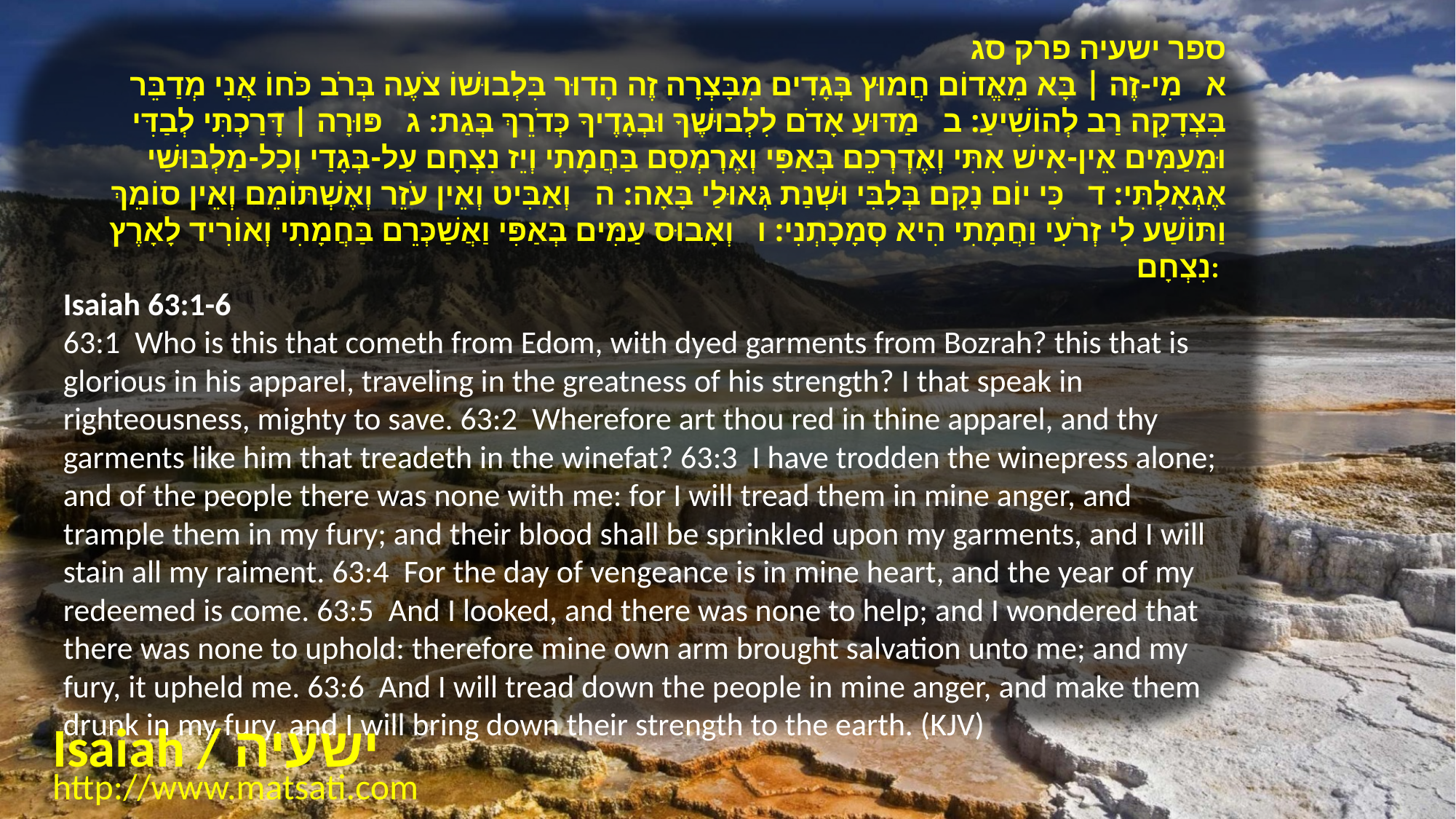

ספר ישעיה פרק סג
א   מִי-זֶה | בָּא מֵאֱדוֹם חֲמוּץ בְּגָדִים מִבָּצְרָה זֶה הָדוּר בִּלְבוּשׁוֹ צֹעֶה בְּרֹב כֹּחוֹ אֲנִי מְדַבֵּר בִּצְדָקָה רַב לְהוֹשִׁיעַ: ב   מַדּוּעַ אָדֹם לִלְבוּשֶׁךָ וּבְגָדֶיךָ כְּדֹרֵךְ בְּגַת: ג   פּוּרָה | דָּרַכְתִּי לְבַדִּי וּמֵעַמִּים אֵין-אִישׁ אִתִּי וְאֶדְרְכֵם בְּאַפִּי וְאֶרְמְסֵם בַּחֲמָתִי וְיֵז נִצְחָם עַל-בְּגָדַי וְכָל-מַלְבּוּשַׁי אֶגְאָלְתִּי: ד   כִּי יוֹם נָקָם בְּלִבִּי וּשְׁנַת גְּאוּלַי בָּאָה: ה   וְאַבִּיט וְאֵין עֹזֵר וְאֶשְׁתּוֹמֵם וְאֵין סוֹמֵךְ וַתּוֹשַׁע לִי זְרֹעִי וַחֲמָתִי הִיא סְמָכָתְנִי: ו   וְאָבוּס עַמִּים בְּאַפִּי וַאֲשַׁכְּרֵם בַּחֲמָתִי וְאוֹרִיד לָאָרֶץ נִצְחָם:
Isaiah 63:1-6
63:1  Who is this that cometh from Edom, with dyed garments from Bozrah? this that is glorious in his apparel, traveling in the greatness of his strength? I that speak in righteousness, mighty to save. 63:2  Wherefore art thou red in thine apparel, and thy garments like him that treadeth in the winefat? 63:3  I have trodden the winepress alone; and of the people there was none with me: for I will tread them in mine anger, and trample them in my fury; and their blood shall be sprinkled upon my garments, and I will stain all my raiment. 63:4  For the day of vengeance is in mine heart, and the year of my redeemed is come. 63:5  And I looked, and there was none to help; and I wondered that there was none to uphold: therefore mine own arm brought salvation unto me; and my fury, it upheld me. 63:6  And I will tread down the people in mine anger, and make them drunk in my fury, and I will bring down their strength to the earth. (KJV)

Isaiah / ישעיה
http://www.matsati.com